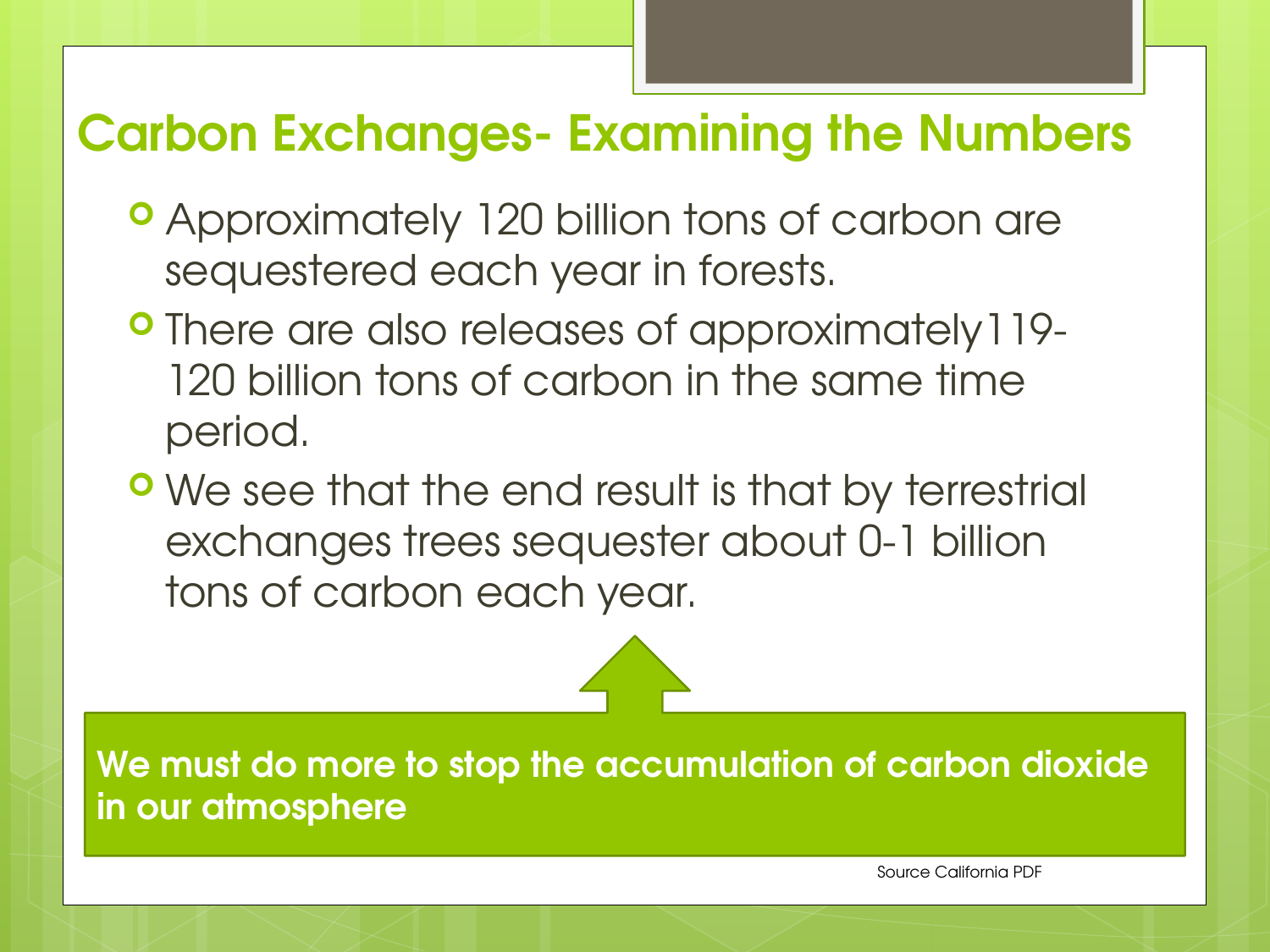

Approximately 120 billion tons of carbon are sequestered each year in forests.
There are also releases of approximately119-120 billion tons of carbon in the same time period.
We see that the end result is that by terrestrial exchanges trees sequester about 0-1 billion tons of carbon each year.
# Carbon Exchanges- Examining the Numbers
We must do more to stop the accumulation of carbon dioxide in our atmosphere
Source California PDF